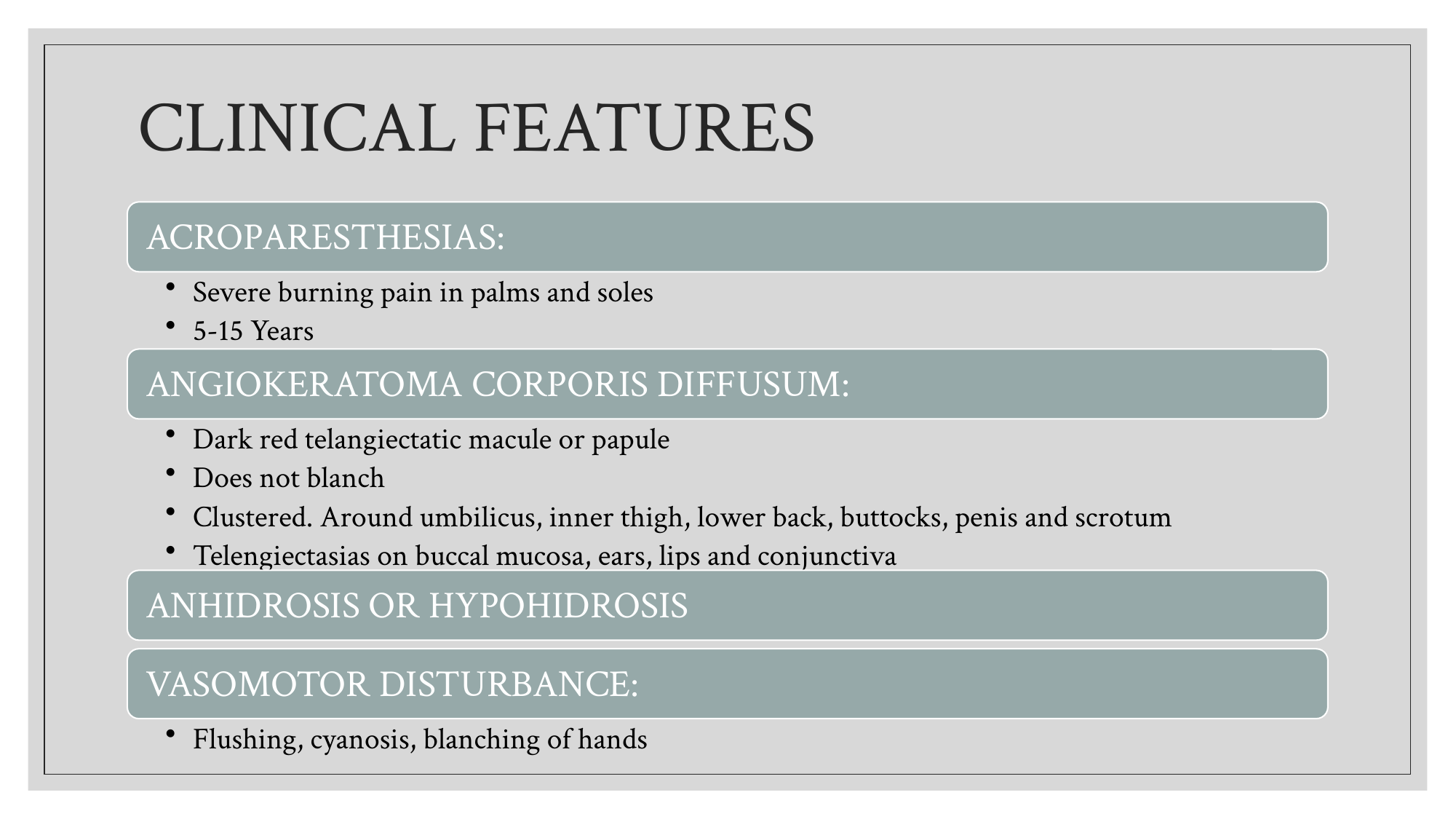

# CLINICAL FEATURES
ACROPARESTHESIAS:
Severe burning pain in palms and soles
5-15 Years
ANGIOKERATOMA CORPORIS DIFFUSUM:
Dark red telangiectatic macule or papule
Does not blanch
Clustered. Around umbilicus, inner thigh, lower back, buttocks, penis and scrotum
Telengiectasias on buccal mucosa, ears, lips and conjunctiva
ANHIDROSIS OR HYPOHIDROSIS
VASOMOTOR DISTURBANCE:
Flushing, cyanosis, blanching of hands